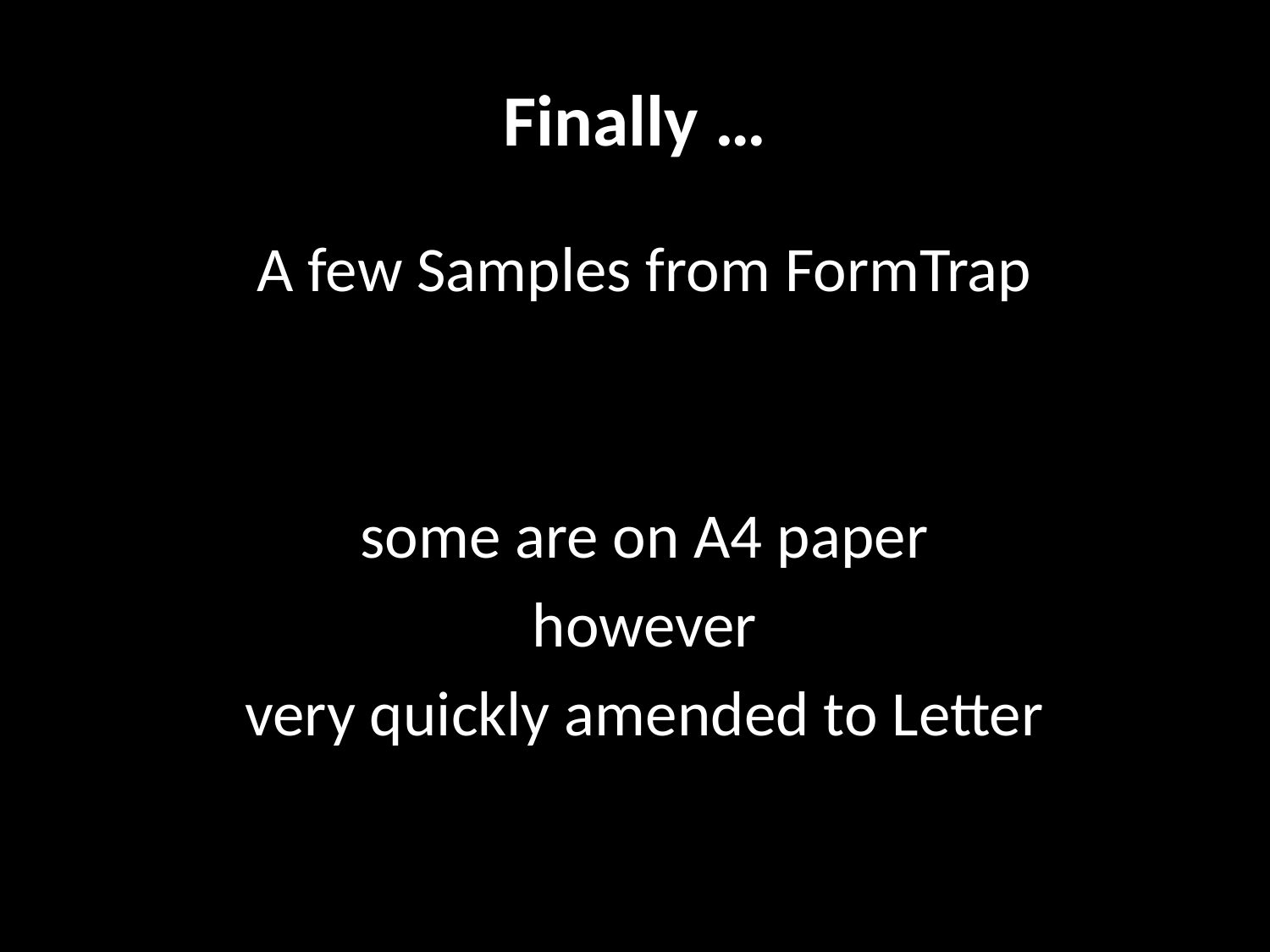

# Finally …
A few Samples from FormTrap

some are on A4 paper
however
very quickly amended to Letter